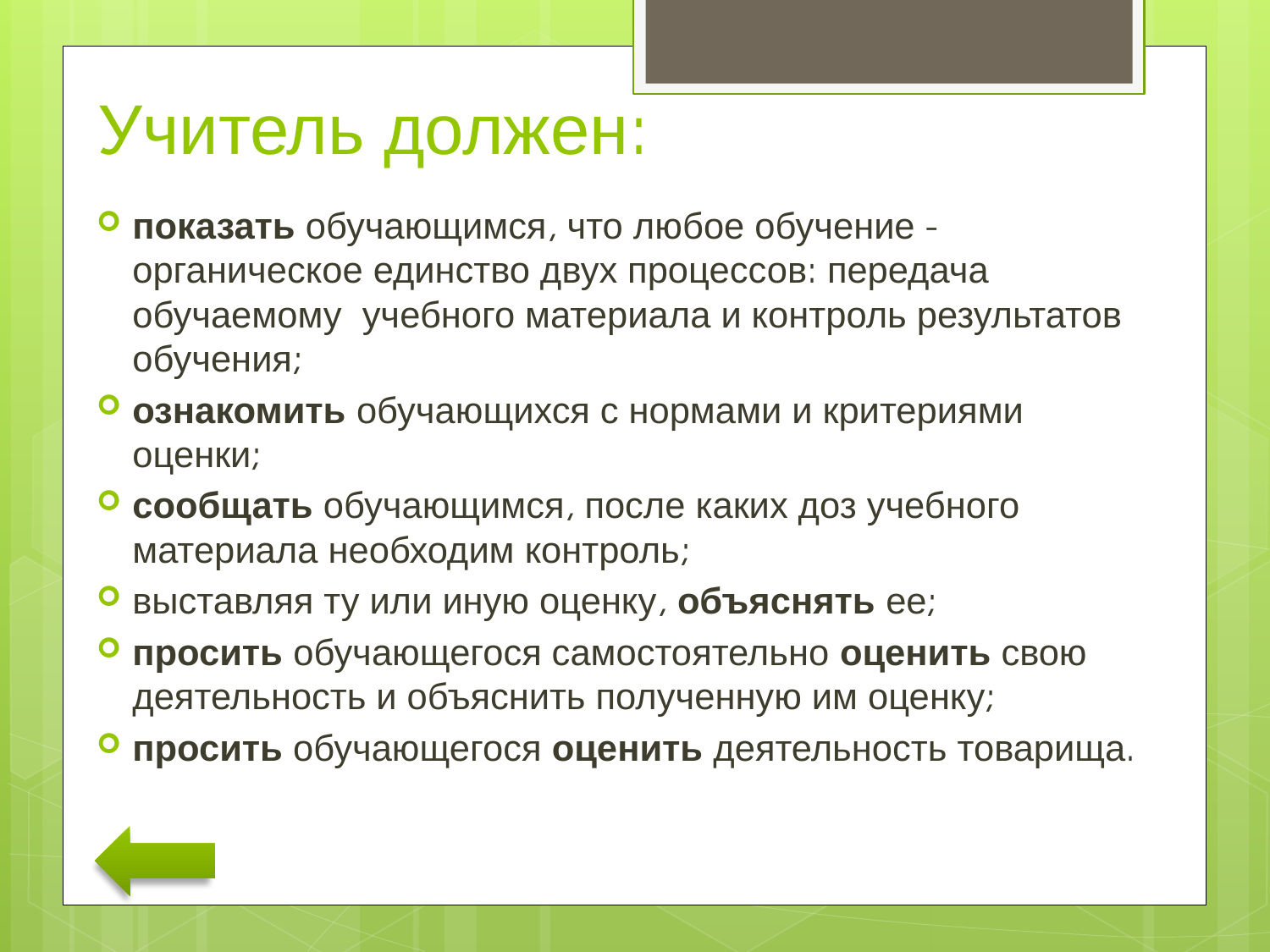

# Учитель должен:
показать обучающимся, что любое обучение - органическое единство двух процессов: передача обучаемому  учебного материала и контроль результатов обучения;
ознакомить обучающихся с нормами и критериями оценки;
сообщать обучающимся, после каких доз учебного материала необходим контроль;
выставляя ту или иную оценку, объяснять ее;
просить обучающегося самостоятельно оценить свою деятельность и объяснить полученную им оценку;
просить обучающегося оценить деятельность товарища.